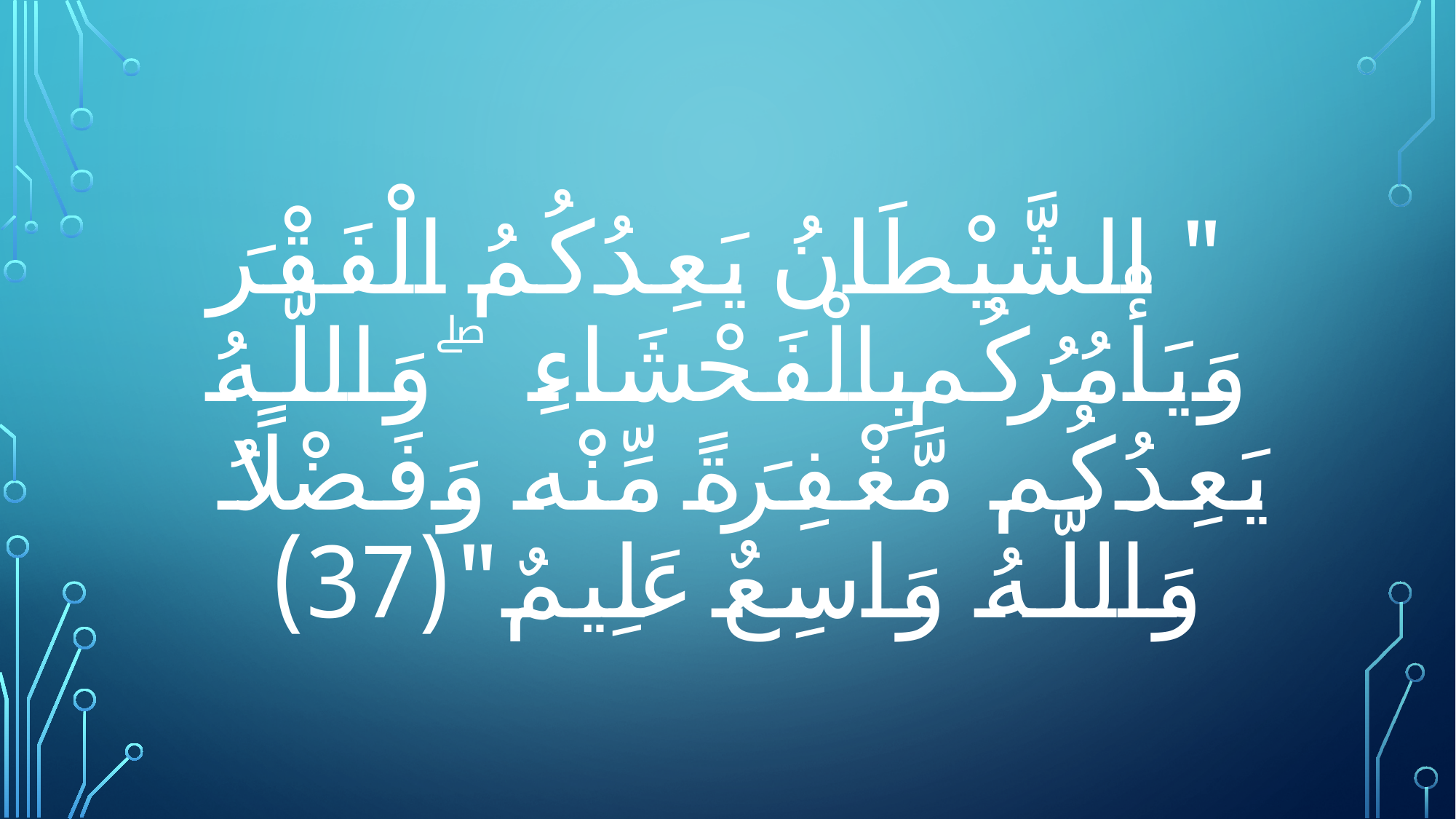

# " الشَّيْطَانُ يَعِدُكُمُ الْفَقْرَ‌ وَيَأْمُرُ‌كُم بِالْفَحْشَاءِ ۖ وَاللَّـهُ يَعِدُكُم مَّغْفِرَ‌ةً مِّنْهُ وَفَضْلًا ۗ وَاللَّـهُ وَاسِعٌ عَلِيمٌ"(37)